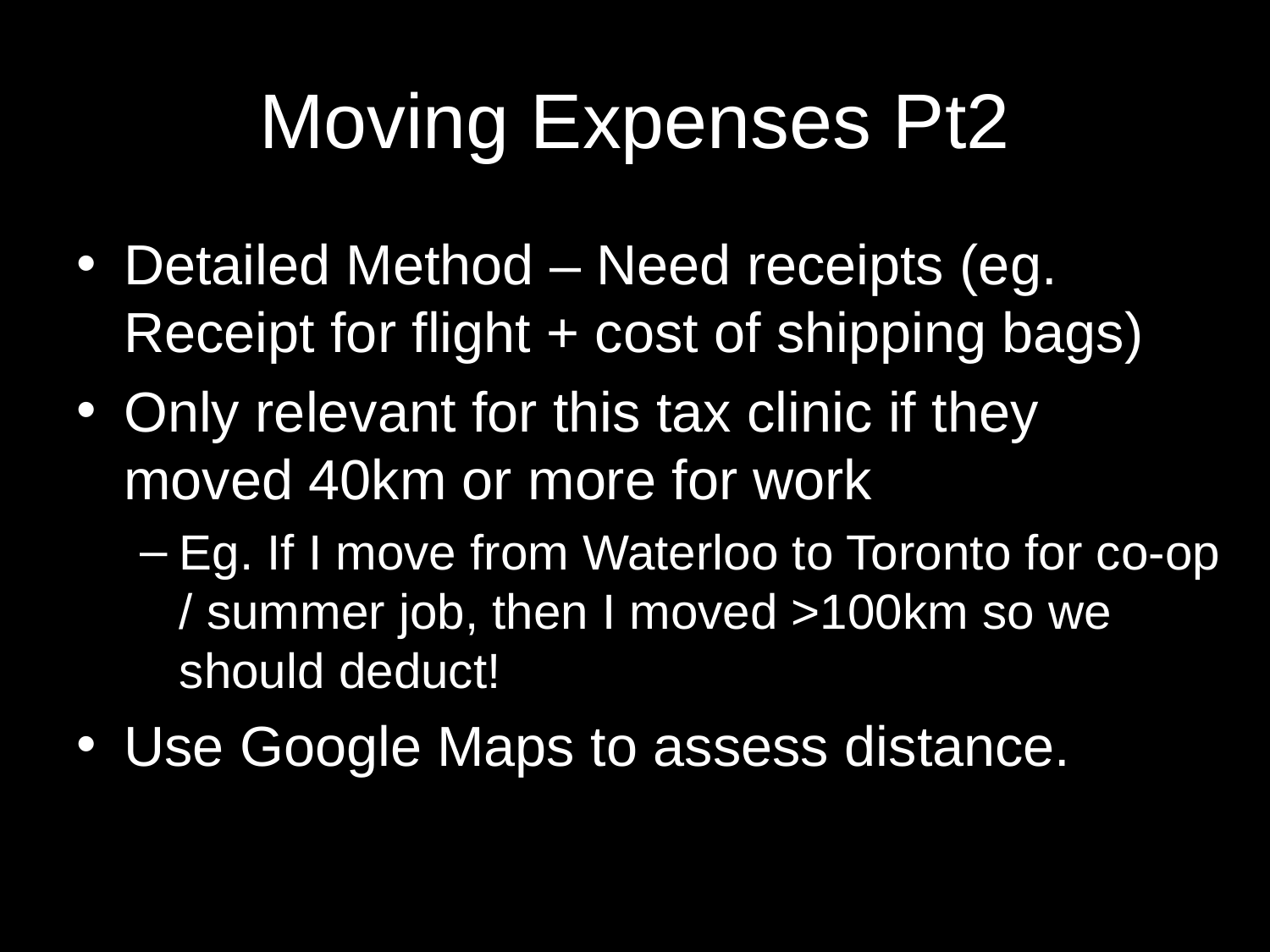

# Moving Expenses Pt2
Detailed Method – Need receipts (eg. Receipt for flight + cost of shipping bags)
Only relevant for this tax clinic if they moved 40km or more for work
Eg. If I move from Waterloo to Toronto for co-op / summer job, then I moved >100km so we should deduct!
Use Google Maps to assess distance.